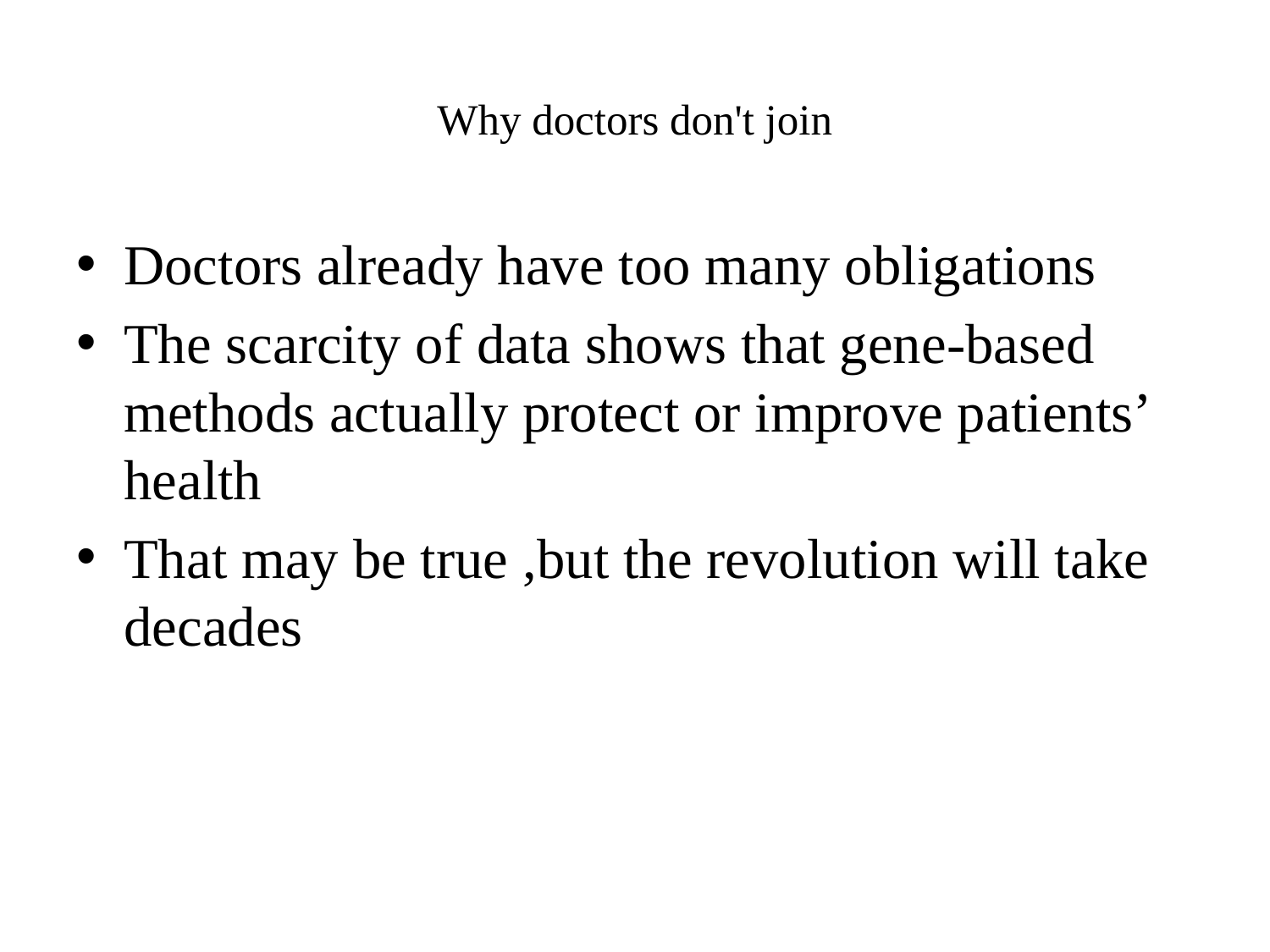

# Why doctors don't join
Doctors already have too many obligations
The scarcity of data shows that gene-based methods actually protect or improve patients’ health
That may be true ,but the revolution will take decades